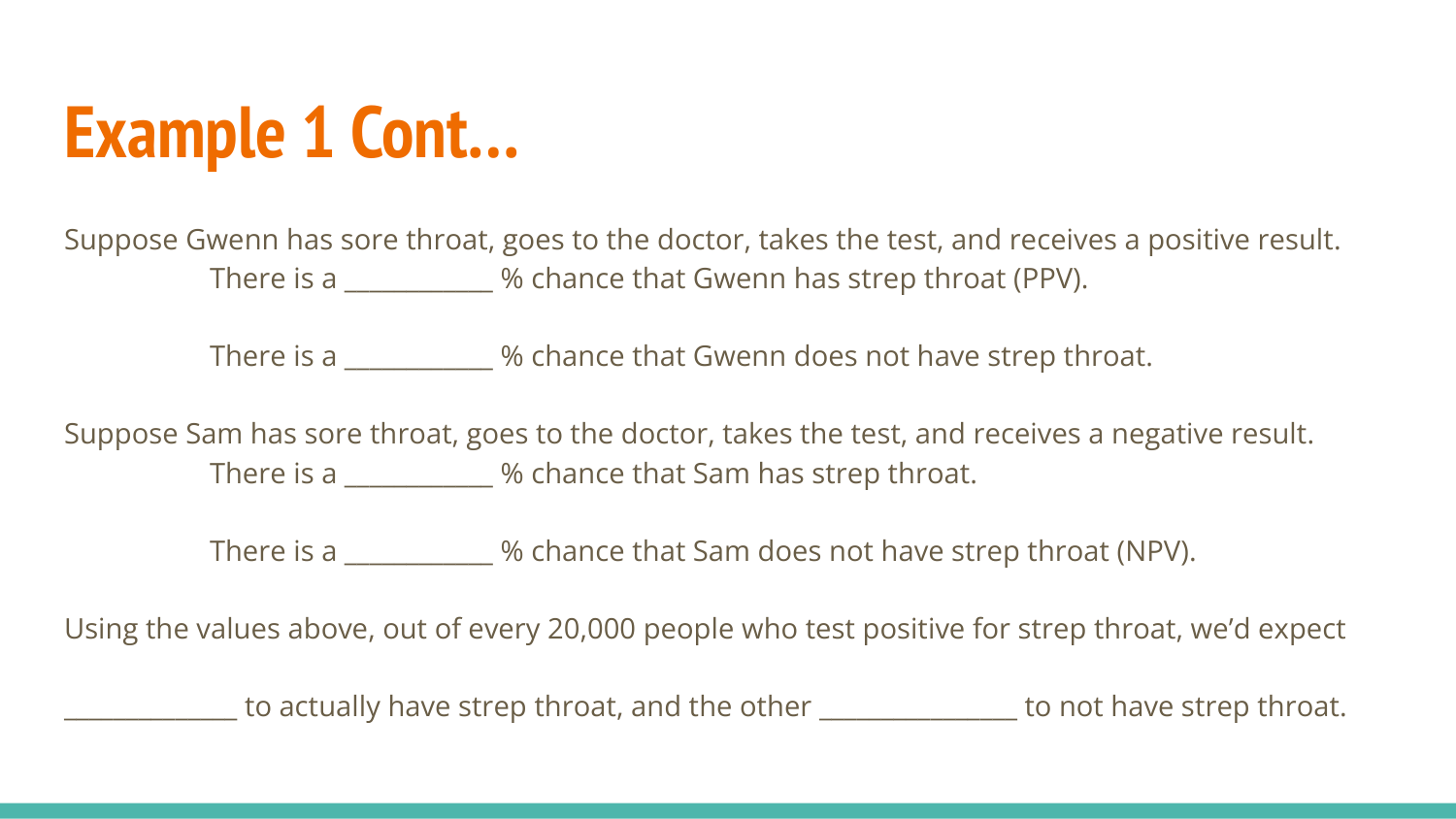

# Example 1 Cont…
Suppose Gwenn has sore throat, goes to the doctor, takes the test, and receives a positive result.
	There is a ____________ % chance that Gwenn has strep throat (PPV).
	There is a ____________ % chance that Gwenn does not have strep throat.

Suppose Sam has sore throat, goes to the doctor, takes the test, and receives a negative result.
	There is a ____________ % chance that Sam has strep throat.
	There is a ____________ % chance that Sam does not have strep throat (NPV).
Using the values above, out of every 20,000 people who test positive for strep throat, we’d expect
______________ to actually have strep throat, and the other ________________ to not have strep throat.